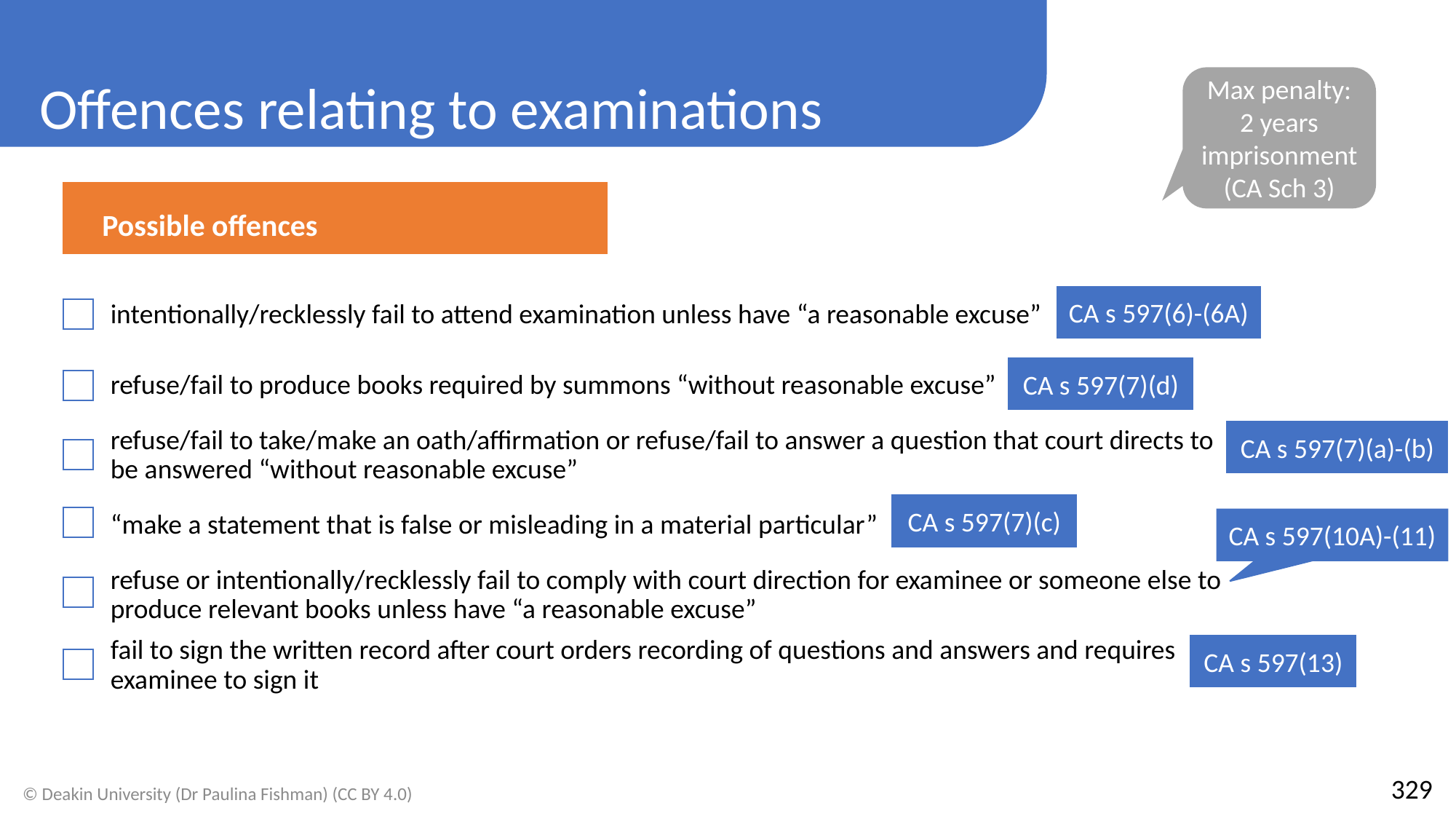

Offences relating to examinations
Max penalty: 2 years imprisonment (CA Sch 3)
Possible offences
intentionally/recklessly fail to attend examination unless have “a reasonable excuse”
refuse/fail to produce books required by summons “without reasonable excuse”
refuse/fail to take/make an oath/affirmation or refuse/fail to answer a question that court directs to be answered “without reasonable excuse”
“make a statement that is false or misleading in a material particular”
refuse or intentionally/recklessly fail to comply with court direction for examinee or someone else to produce relevant books unless have “a reasonable excuse”
fail to sign the written record after court orders recording of questions and answers and requires examinee to sign it
CA s 597(6)-(6A)
CA s 597(7)(d)
CA s 597(7)(a)-(b)
CA s 597(7)(c)
CA s 597(10A)-(11)
CA s 597(13)
329
© Deakin University (Dr Paulina Fishman) (CC BY 4.0)